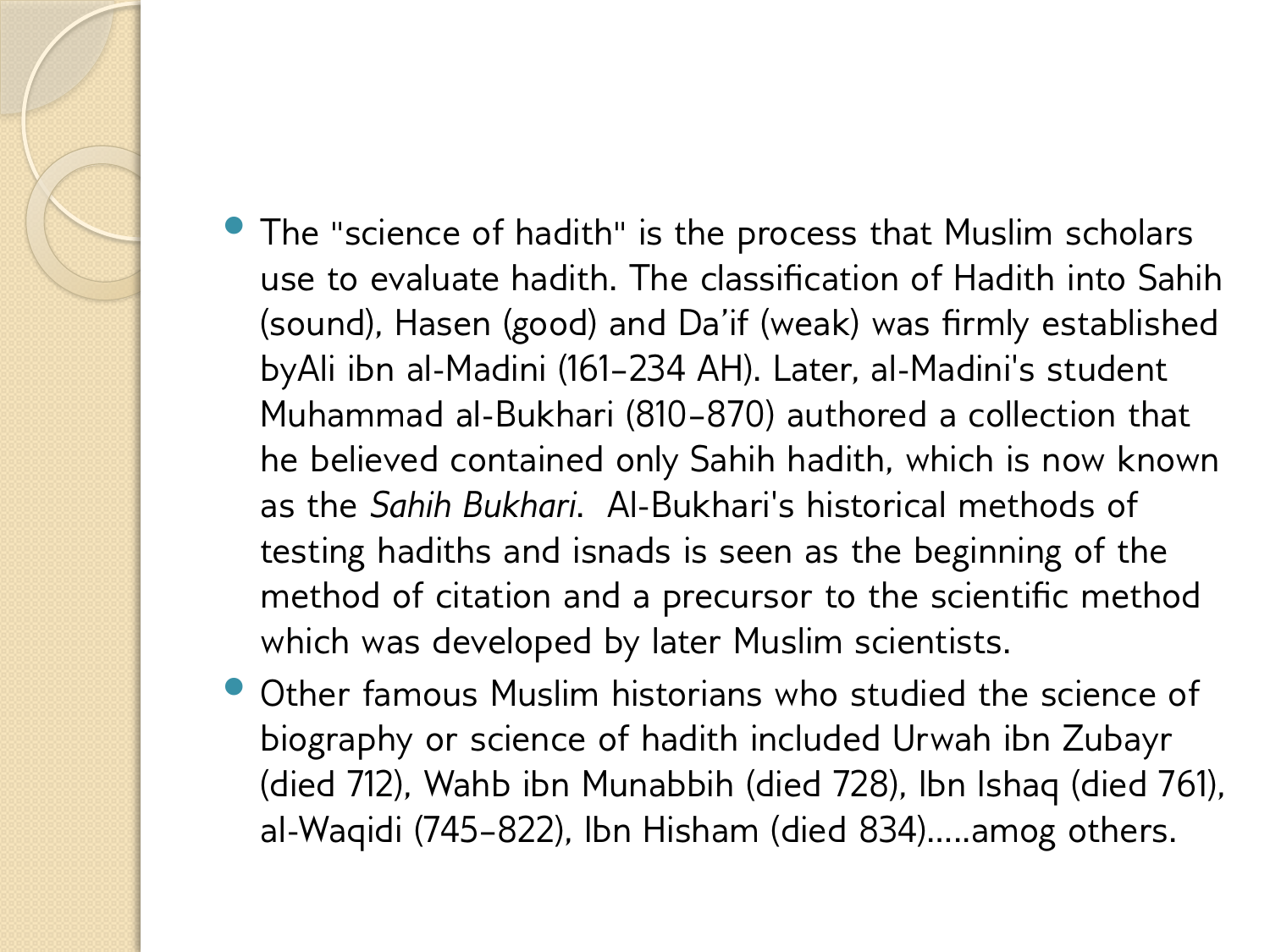

#
The "science of hadith" is the process that Muslim scholars use to evaluate hadith. The classification of Hadith into Sahih (sound), Hasen (good) and Da’if (weak) was firmly established byAli ibn al-Madini (161–234 AH). Later, al-Madini's student  Muhammad al-Bukhari (810–870) authored a collection that he believed contained only Sahih hadith, which is now known as the Sahih Bukhari.  Al-Bukhari's historical methods of testing hadiths and isnads is seen as the beginning of the method of citation and a precursor to the scientific method which was developed by later Muslim scientists.
Other famous Muslim historians who studied the science of biography or science of hadith included Urwah ibn Zubayr (died 712), Wahb ibn Munabbih (died 728), Ibn Ishaq (died 761), al-Waqidi (745–822), Ibn Hisham (died 834)…..amog others.